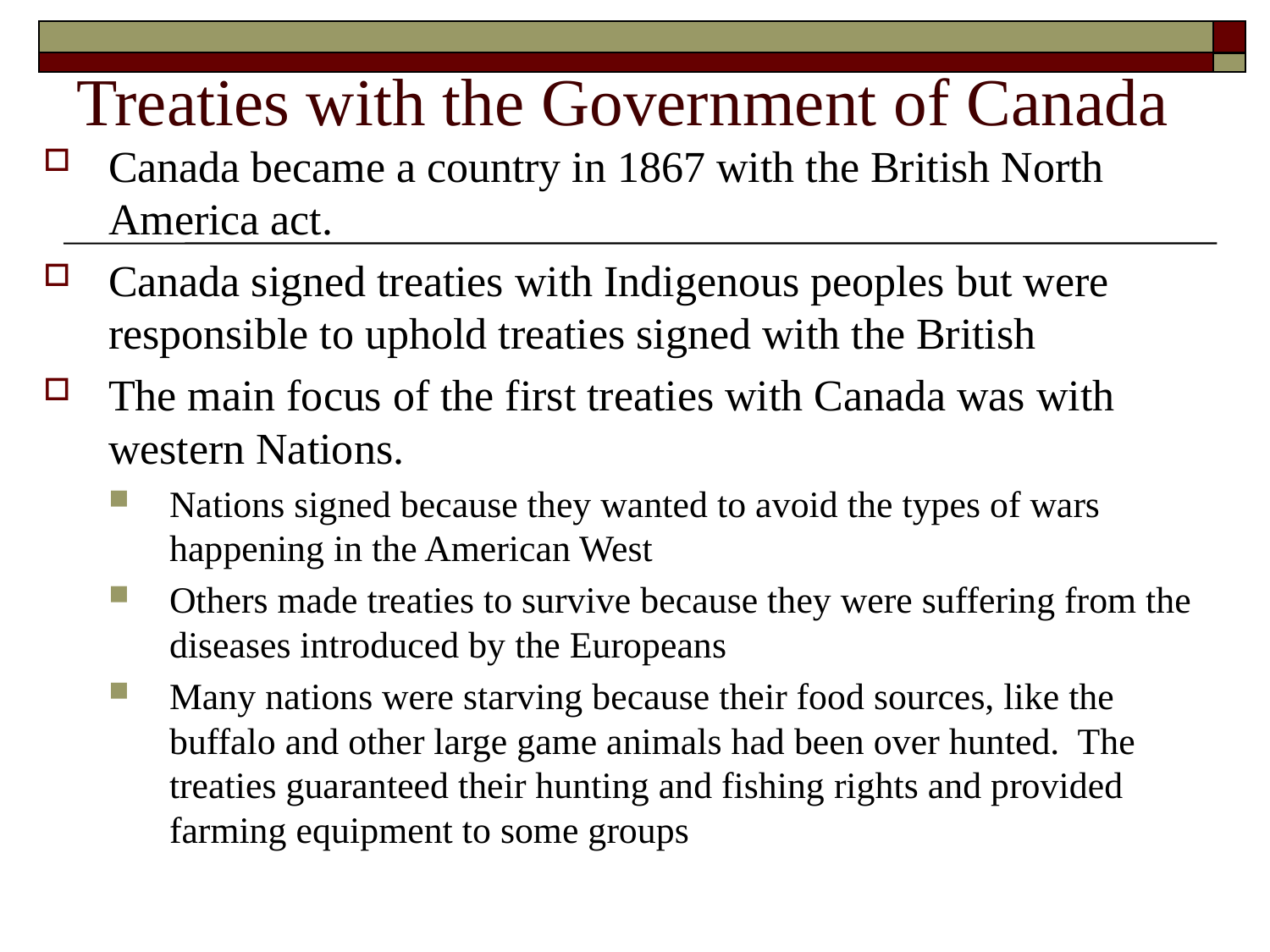

# Treaties with the Government of Canada
Canada became a country in 1867 with the British North America act.
Canada signed treaties with Indigenous peoples but were responsible to uphold treaties signed with the British
The main focus of the first treaties with Canada was with western Nations.
Nations signed because they wanted to avoid the types of wars happening in the American West
Others made treaties to survive because they were suffering from the diseases introduced by the Europeans
Many nations were starving because their food sources, like the buffalo and other large game animals had been over hunted.  The treaties guaranteed their hunting and fishing rights and provided farming equipment to some groups